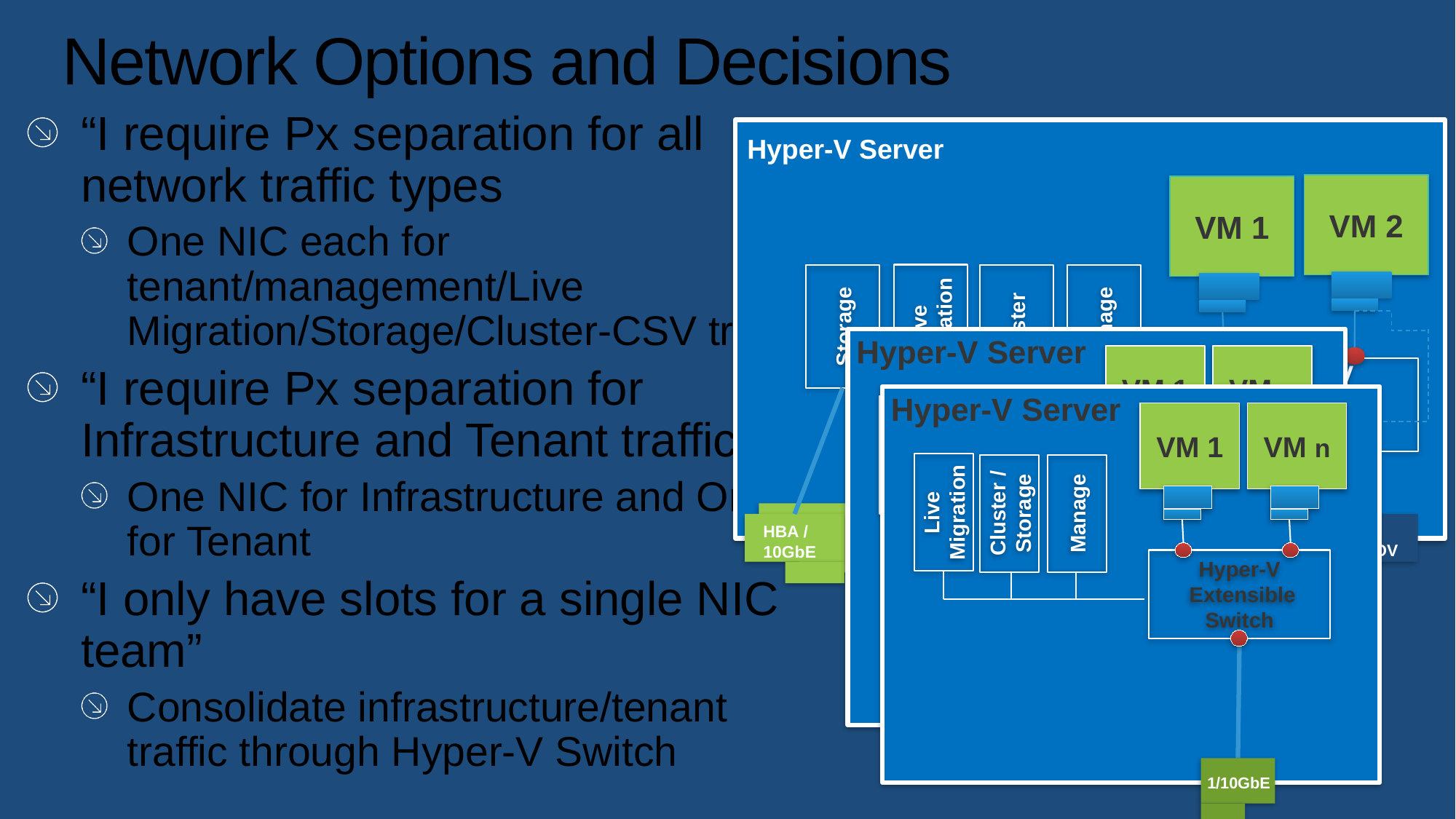

# Network Options and Decisions
“I require Px separation for all network traffic types
One NIC each for tenant/management/Live Migration/Storage/Cluster-CSV traffic
“I require Px separation for Infrastructure and Tenant traffic
One NIC for Infrastructure and One for Tenant
“I only have slots for a single NIC team”
Consolidate infrastructure/tenant traffic through Hyper-V Switch

Hyper-V Server
VM 2

VM 1

Live Migration
Cluster
Manage
Storage
Hyper-V
 Extensible Switch

1GbE /
10 GbE + SR-IOV
HBA /
10GbE
1 GbE
1 GbE
1 GbE

Hyper-V Server
VM 1

VM n

Live Migration
Cluster / Storage
Manage
Hyper-V
 Extensible Switch

10GbE
(RDMA)
1/10GbE

Hyper-V Server
VM 1

VM n

Live Migration
Cluster / Storage
Manage
Hyper-V
 Extensible Switch

1/10GbE